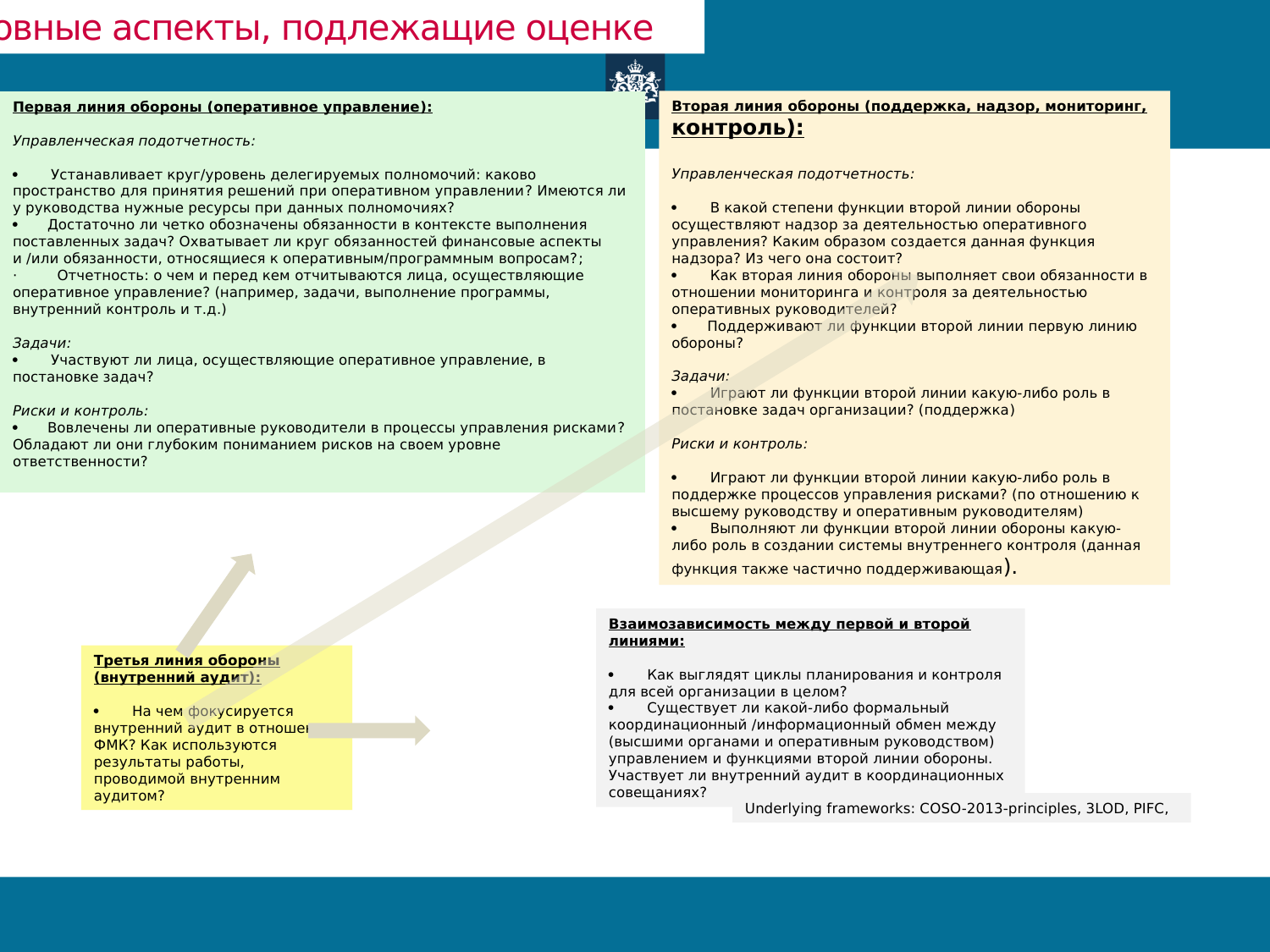

# Основные аспекты, подлежащие оценке
Вторая линия обороны (поддержка, надзор, мониторинг, контроль):

Управленческая подотчетность:

•         В какой степени функции второй линии обороны осуществляют надзор за деятельностью оперативного управления? Каким образом создается данная функция надзора? Из чего она состоит?
•         Как вторая линия обороны выполняет свои обязанности в отношении мониторинга и контроля за деятельностью оперативных руководителей?
•        Поддерживают ли функции второй линии первую линию обороны?

Задачи:
•         Играют ли функции второй линии какую-либо роль в постановке задач организации? (поддержка)

Риски и контроль:

•         Играют ли функции второй линии какую-либо роль в поддержке процессов управления рисками? (по отношению к высшему руководству и оперативным руководителям)
•         Выполняют ли функции второй линии обороны какую-либо роль в создании системы внутреннего контроля (данная функция также частично поддерживающая).
Первая линия обороны (оперативное управление):

Управленческая подотчетность:

•         Устанавливает круг/уровень делегируемых полномочий: каково пространство для принятия решений при оперативном управлении? Имеются ли у руководства нужные ресурсы при данных полномочиях?
•        Достаточно ли четко обозначены обязанности в контексте выполнения поставленных задач? Охватывает ли круг обязанностей финансовые аспекты и /или обязанности, относящиеся к оперативным/программным вопросам?;
·         Отчетность: о чем и перед кем отчитываются лица, осуществляющие оперативное управление? (например, задачи, выполнение программы, внутренний контроль и т.д.)

Задачи:
•         Участвуют ли лица, осуществляющие оперативное управление, в постановке задач?

Риски и контроль:
•        Вовлечены ли оперативные руководители в процессы управления рисками? Обладают ли они глубоким пониманием рисков на своем уровне ответственности?

Взаимозависимость между первой и второй линиями:

•         Как выглядят циклы планирования и контроля для всей организации в целом?
•         Существует ли какой-либо формальный координационный /информационный обмен между (высшими органами и оперативным руководством) управлением и функциями второй линии обороны. Участвует ли внутренний аудит в координационных совещаниях?
Третья линия обороны (внутренний аудит):

•         На чем фокусируется внутренний аудит в отношении ФМК? Как используются результаты работы, проводимой внутренним аудитом?

Underlying frameworks: COSO-2013-principles, 3LOD, PIFC,